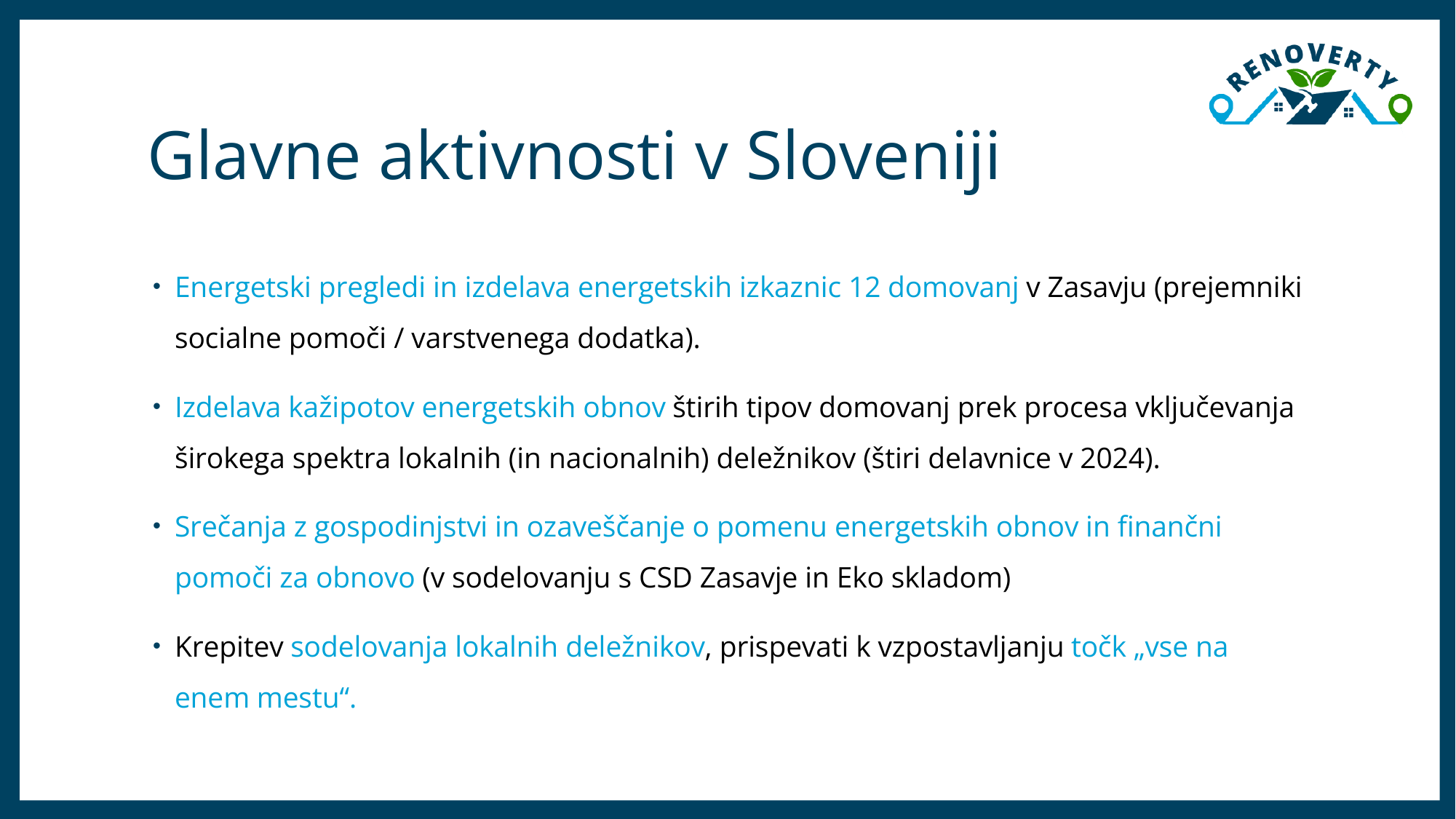

# Glavne aktivnosti v Sloveniji
Energetski pregledi in izdelava energetskih izkaznic 12 domovanj v Zasavju (prejemniki socialne pomoči / varstvenega dodatka).
Izdelava kažipotov energetskih obnov štirih tipov domovanj prek procesa vključevanja širokega spektra lokalnih (in nacionalnih) deležnikov (štiri delavnice v 2024).
Srečanja z gospodinjstvi in ozaveščanje o pomenu energetskih obnov in finančni pomoči za obnovo (v sodelovanju s CSD Zasavje in Eko skladom)
Krepitev sodelovanja lokalnih deležnikov, prispevati k vzpostavljanju točk „vse na enem mestu“.